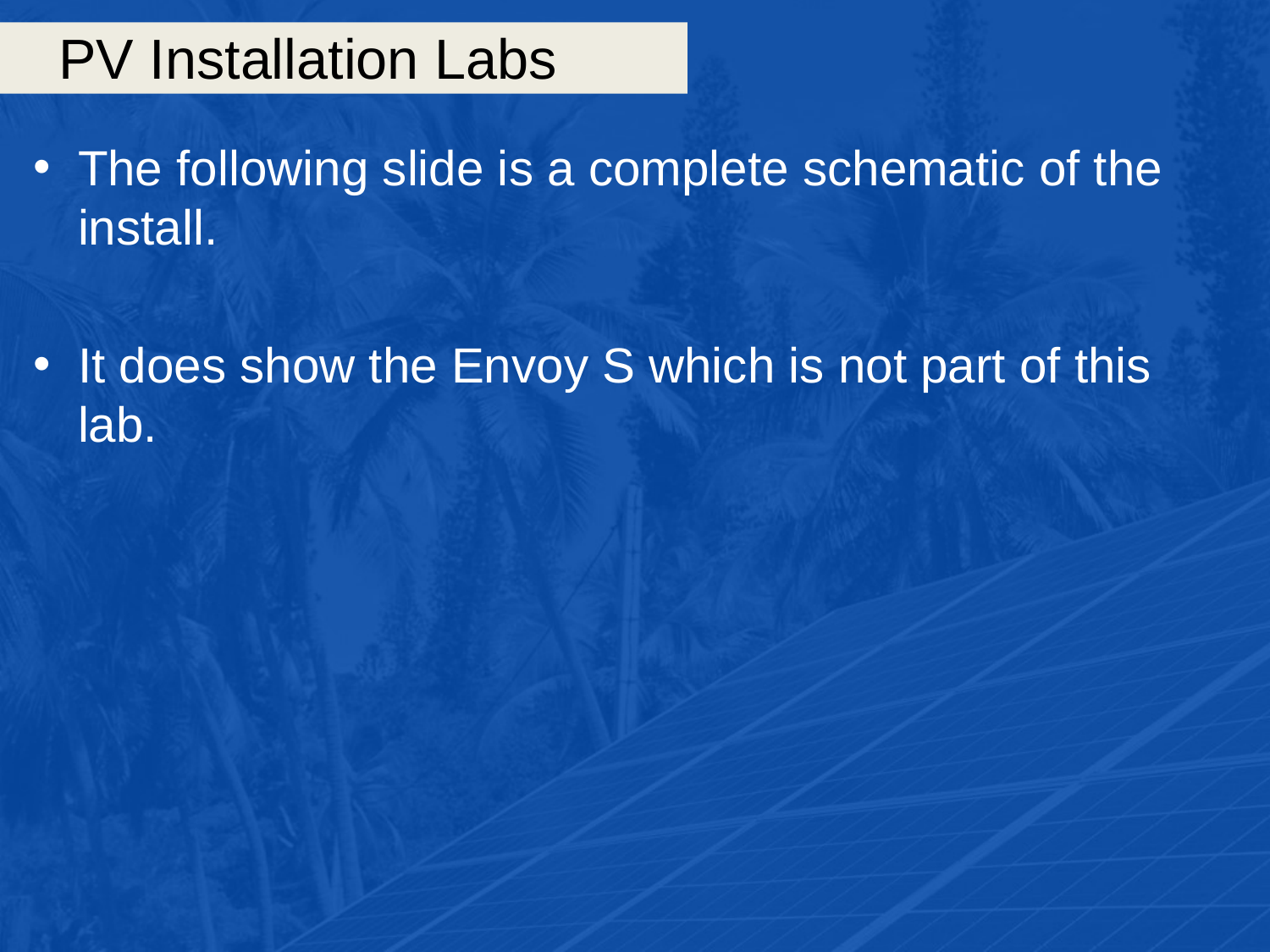

# PV Installation Labs
The following slide is a complete schematic of the install.

It does show the Envoy S which is not part of this lab.